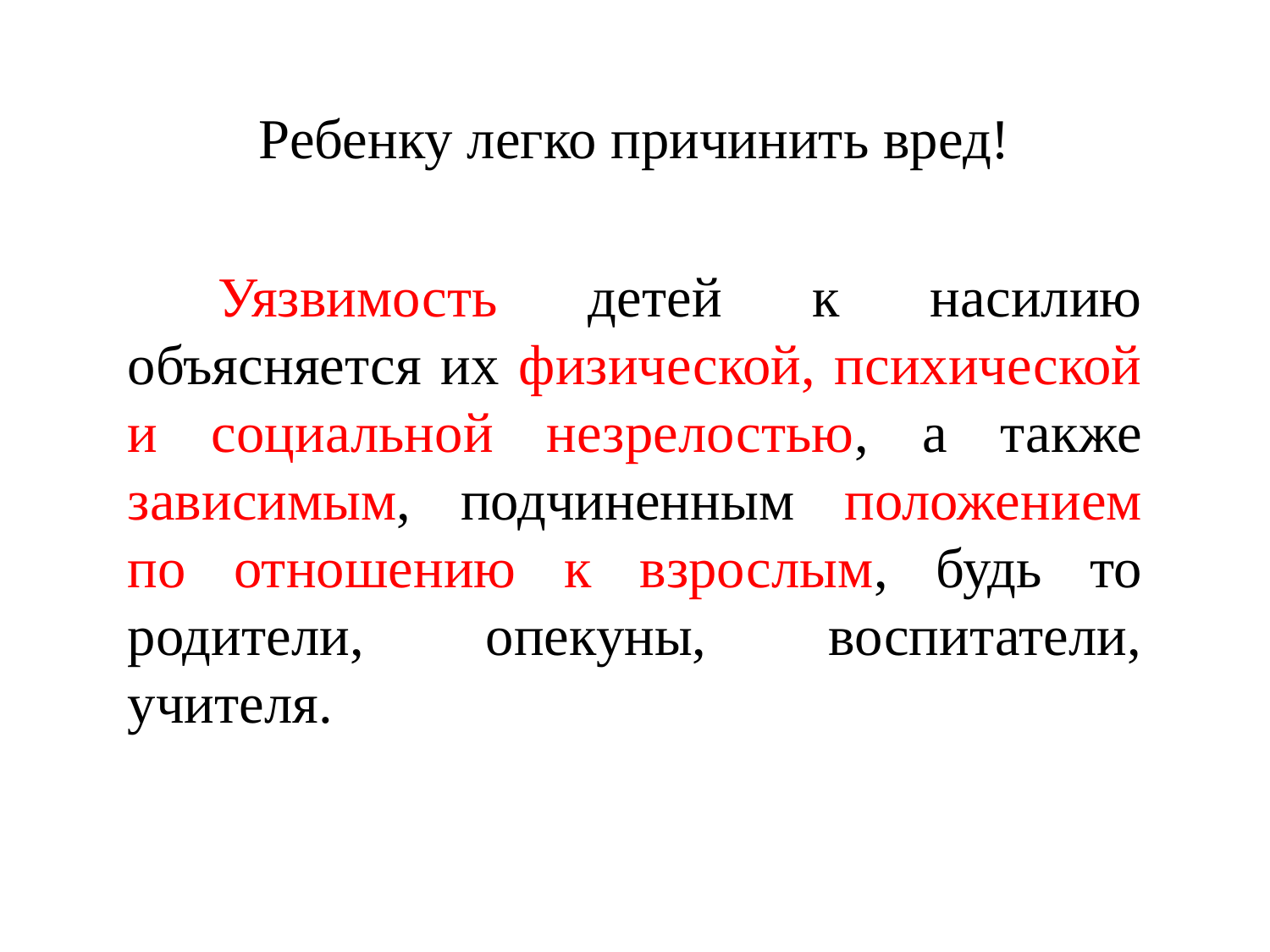

Ребенку легко причинить вред!

 Уязвимость детей к насилию объясняется их физической, психической и социальной незрелостью, а также зависимым, подчиненным положением по отношению к взрослым, будь то родители, опекуны, воспитатели, учителя.